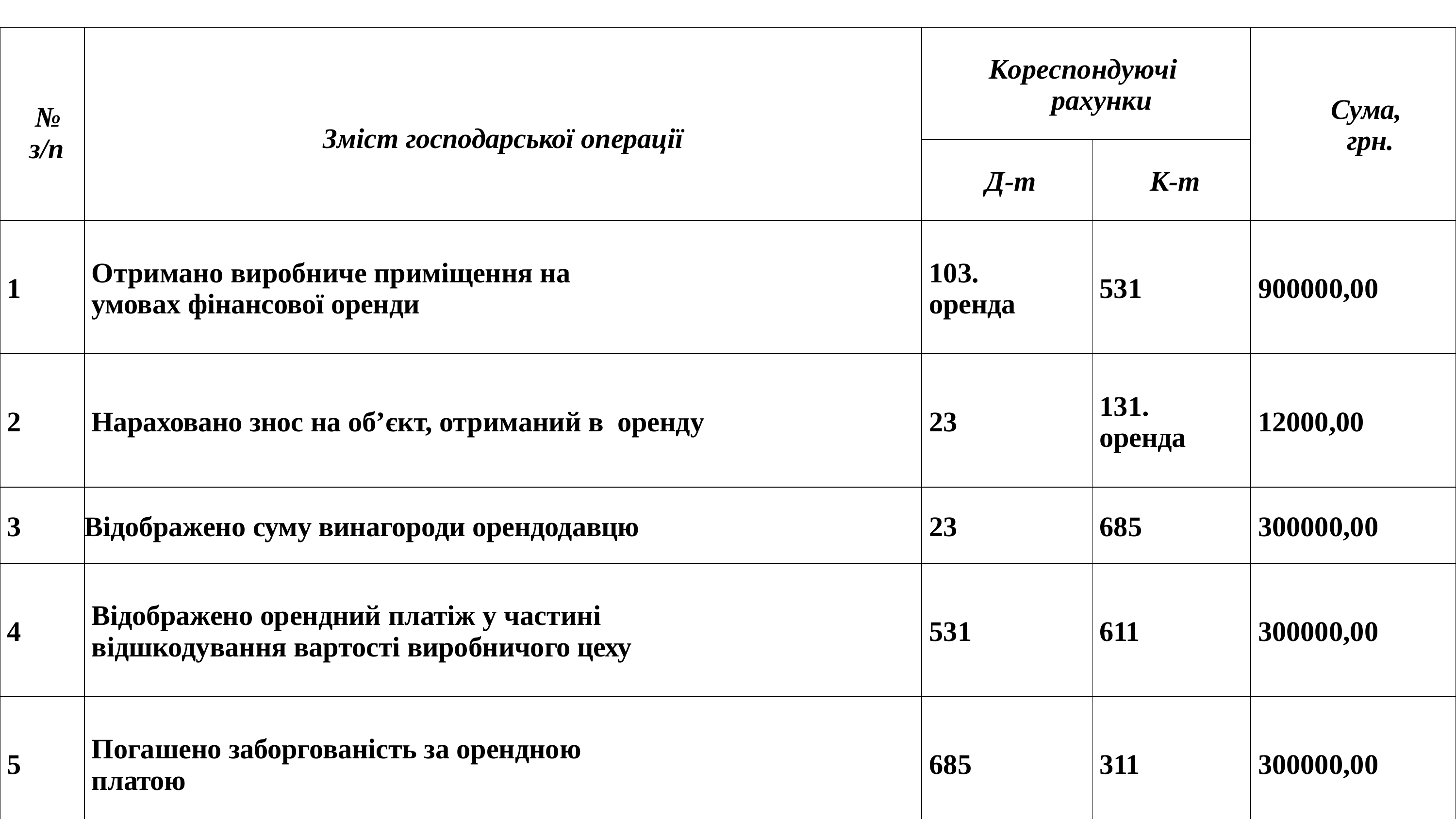

| № з/п | Зміст господарської операції | Кореспондуючі рахунки |  | Сума, грн. |
| --- | --- | --- | --- | --- |
|  |  | Д-т | К-т |  |
| 1 | Отримано виробниче приміщення на умовах фінансової оренди | 103. оренда | 531 | 900000,00 |
| 2 | Нараховано знос на об’єкт, отриманий в оренду | 23 | 131. оренда | 12000,00 |
| 3 | Відображено суму винагороди орендодавцю | 23 | 685 | 300000,00 |
| 4 | Відображено орендний платіж у частині відшкодування вартості виробничого цеху | 531 | 611 | 300000,00 |
| 5 | Погашено заборгованість за орендною платою | 685 | 311 | 300000,00 |